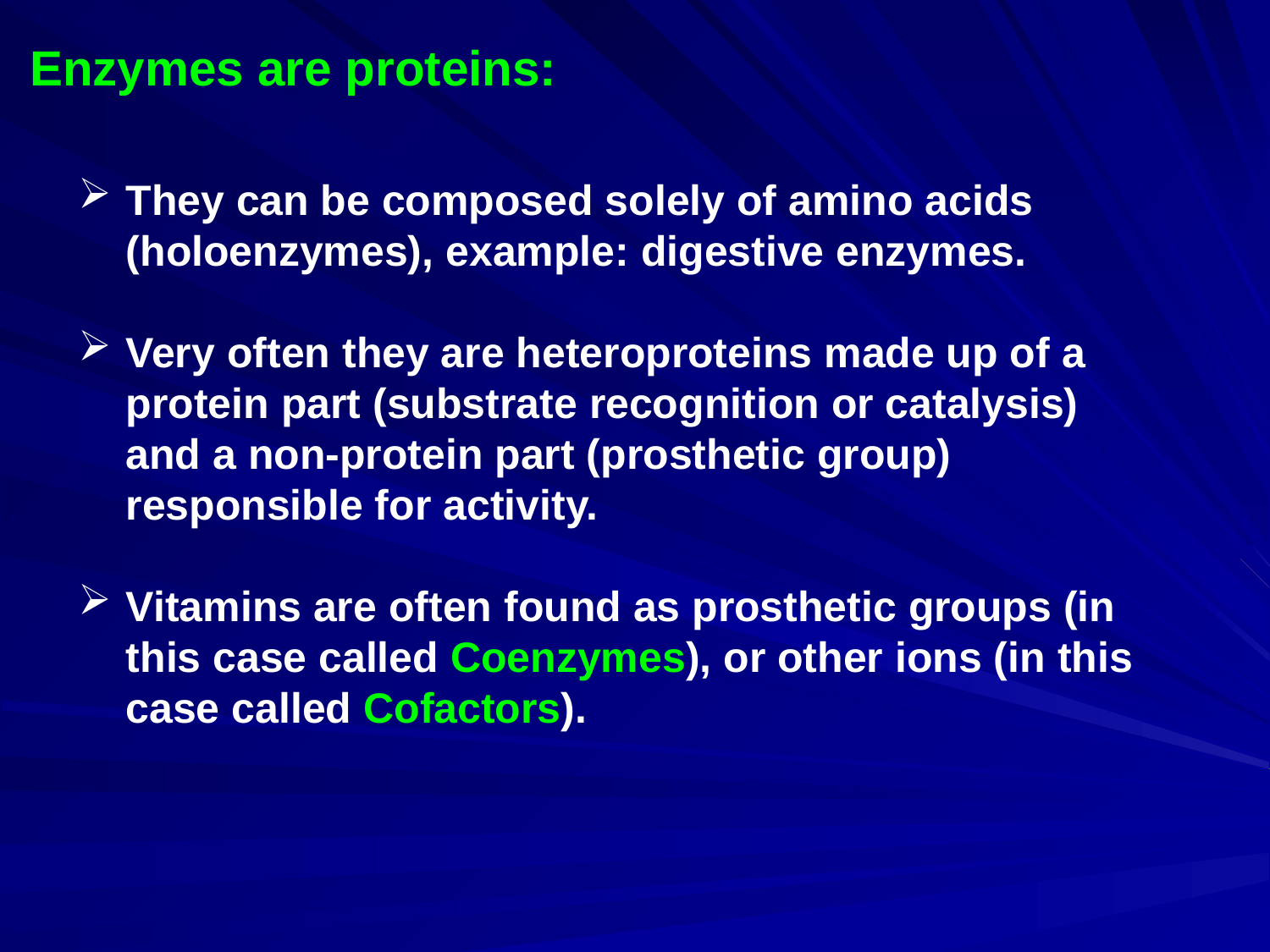

Enzymes are proteins:
They can be composed solely of amino acids (holoenzymes), example: digestive enzymes.

Very often they are heteroproteins made up of a protein part (substrate recognition or catalysis) and a non-protein part (prosthetic group) responsible for activity.

Vitamins are often found as prosthetic groups (in this case called Coenzymes), or other ions (in this case called Cofactors).